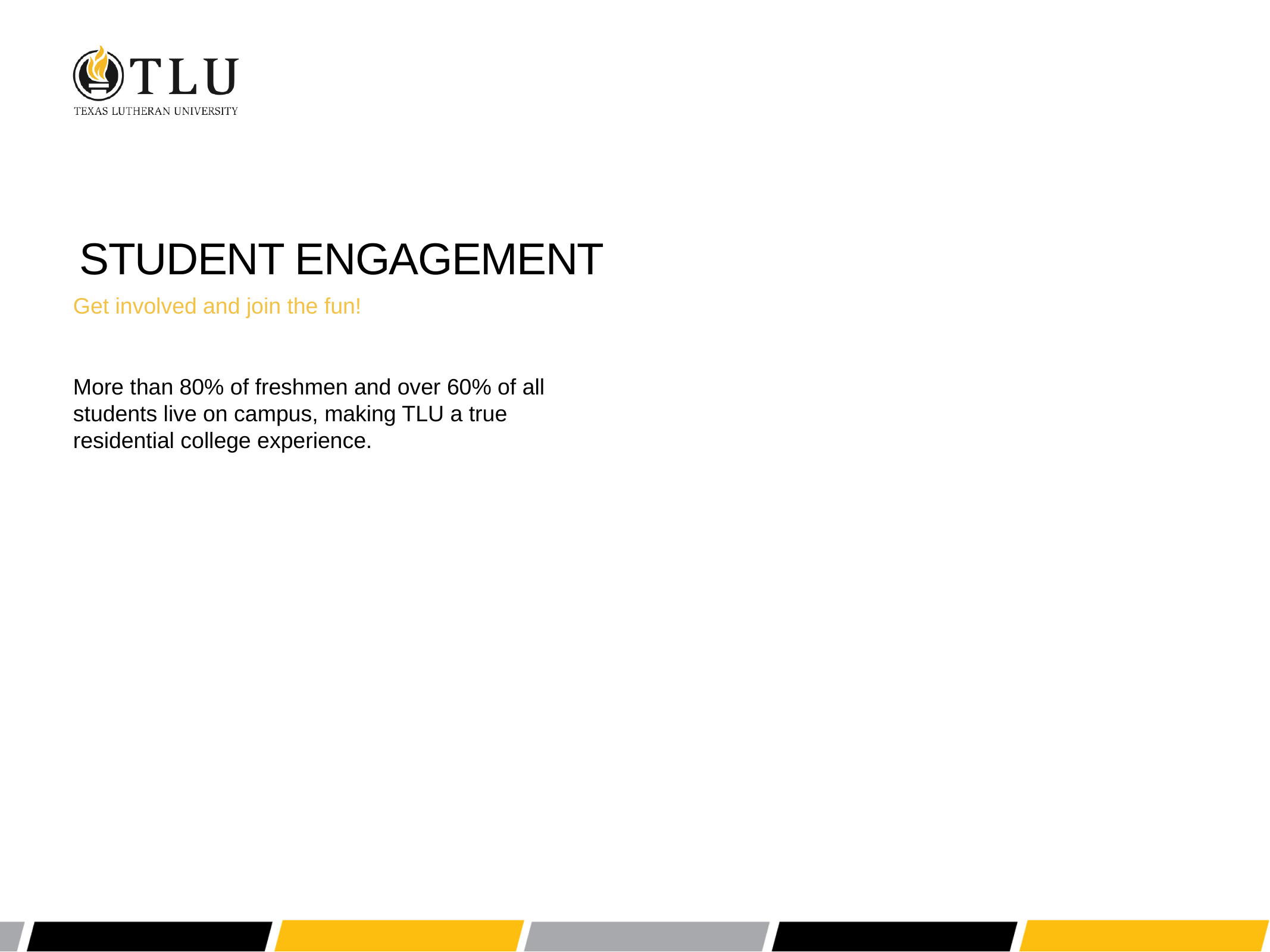

STUdent engagement
Get involved and join the fun!

More than 80% of freshmen and over 60% of all students live on campus, making TLU a true residential college experience.